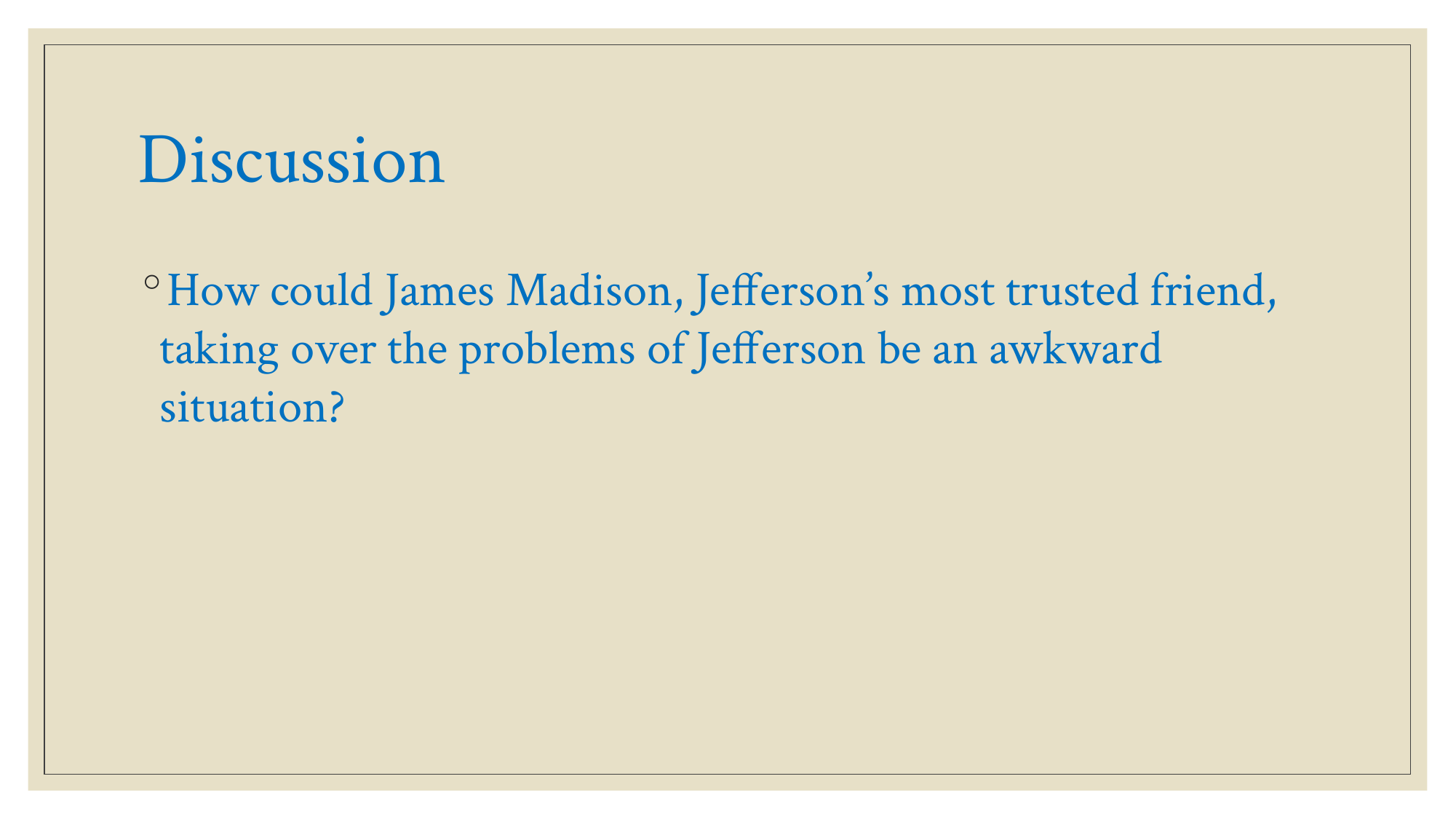

# Discussion
How could James Madison, Jefferson’s most trusted friend, taking over the problems of Jefferson be an awkward situation?